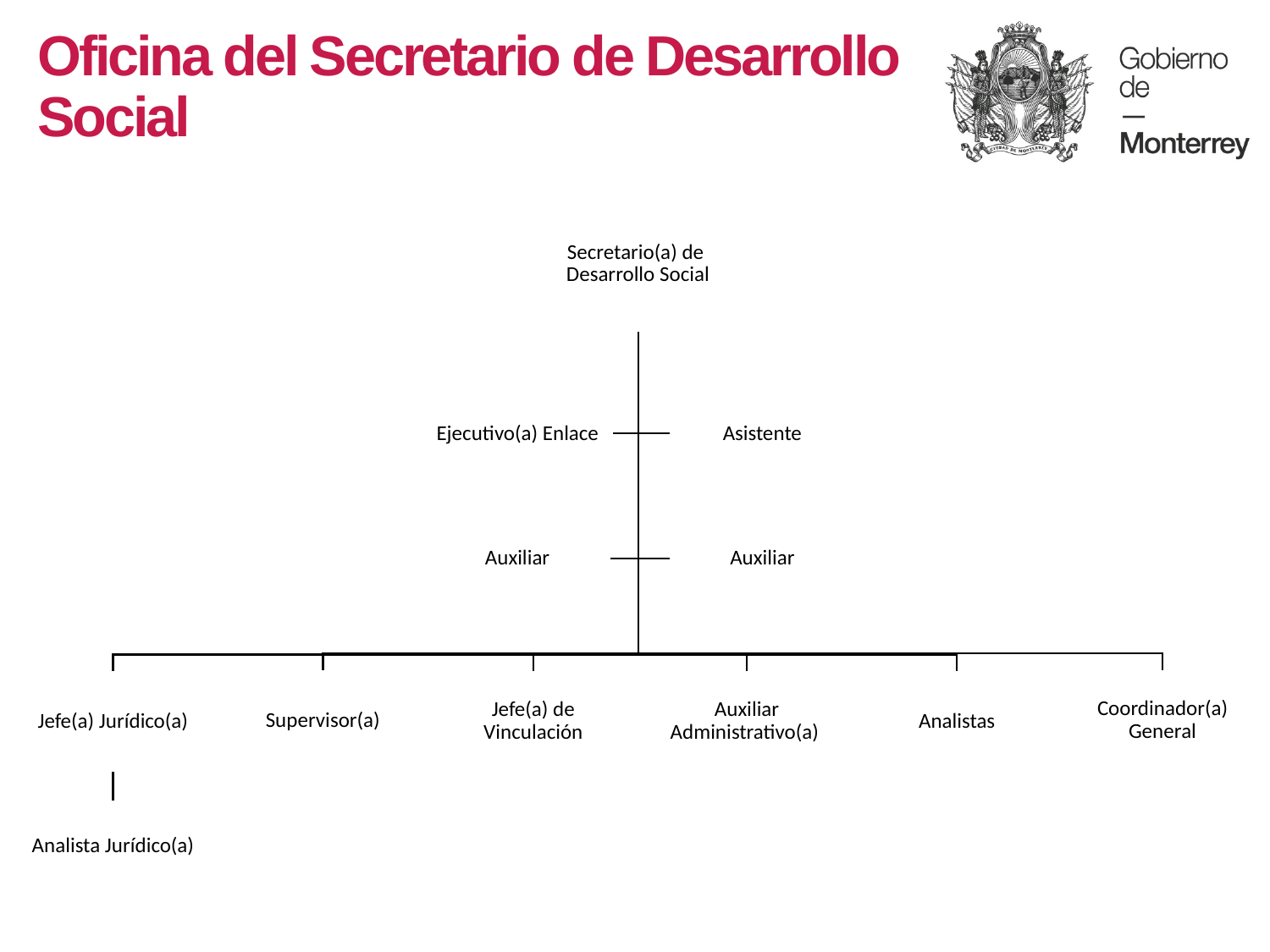

# Oficina del Secretario de Desarrollo Social
Secretario(a) de
Desarrollo Social
Jefe(a) Jurídico(a)
Analista Jurídico(a)
Supervisor(a)
Jefe(a) de Vinculación
Auxiliar Administrativo(a)
Analistas
Coordinador(a) General
Ejecutivo(a) Enlace
Asistente
Auxiliar
Auxiliar